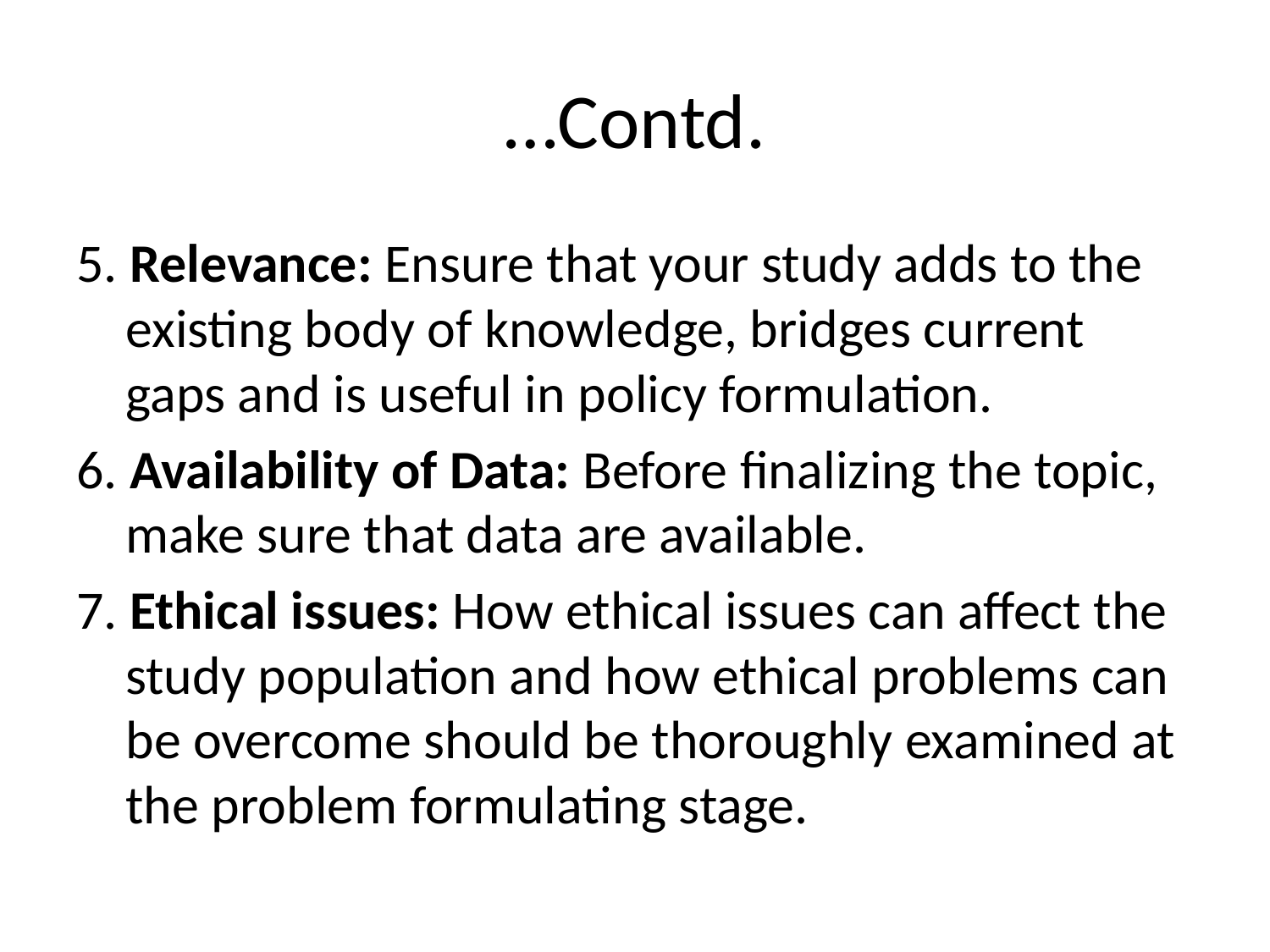

# …Contd.
5. Relevance: Ensure that your study adds to the existing body of knowledge, bridges current gaps and is useful in policy formulation.
6. Availability of Data: Before finalizing the topic, make sure that data are available.
7. Ethical issues: How ethical issues can affect the study population and how ethical problems can be overcome should be thoroughly examined at the problem formulating stage.